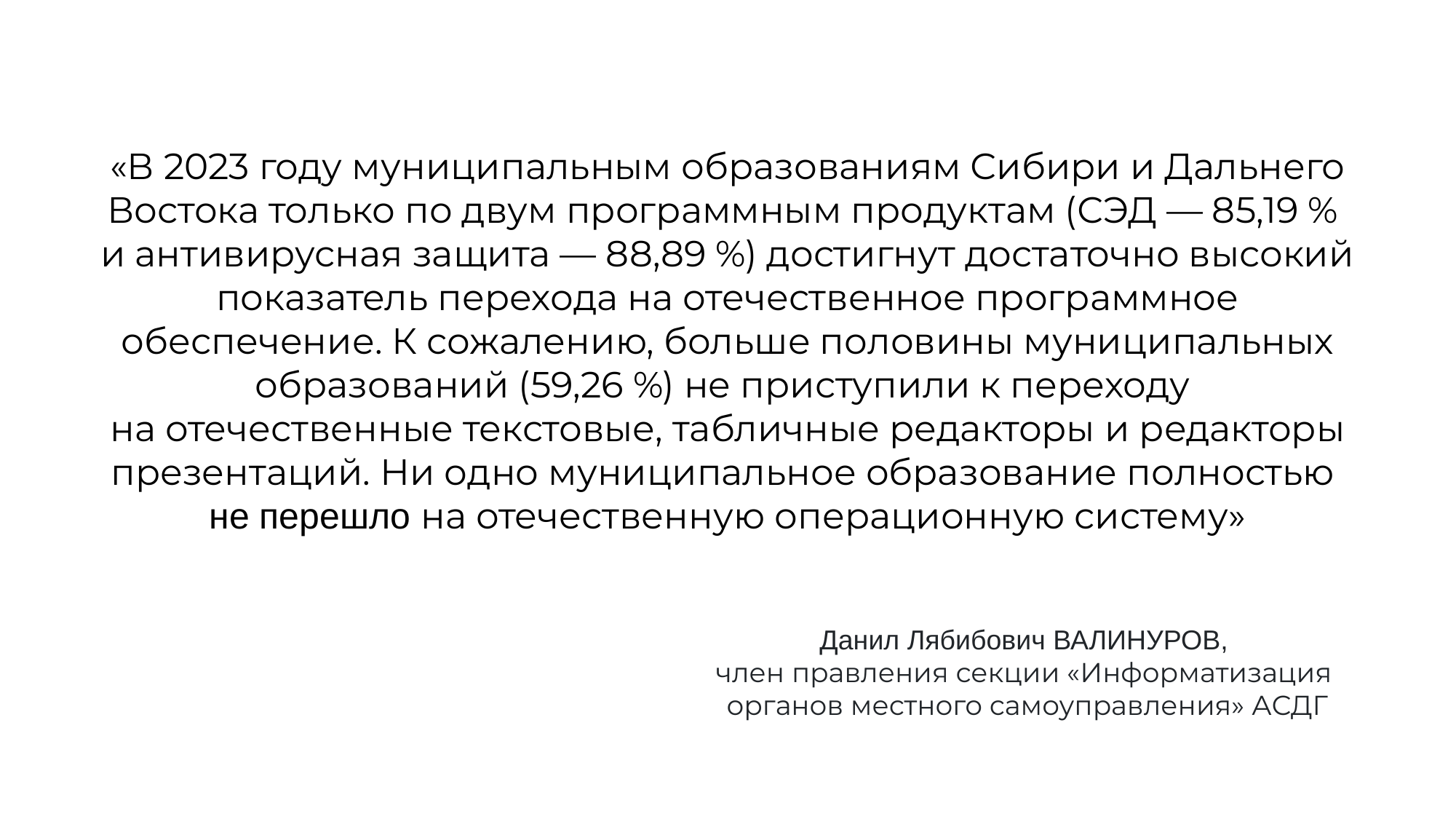

«В 2023 году муниципальным образованиям Сибири и Дальнего Востока только по двум программным продуктам (СЭД — 85,19 %
и антивирусная защита — 88,89 %) достигнут достаточно высокий показатель перехода на отечественное программное обеспечение. К сожалению, больше половины муниципальных образований (59,26 %) не приступили к переходу
на отечественные текстовые, табличные редакторы и редакторы презентаций. Ни одно муниципальное образование полностью
не перешло на отечественную операционную систему»
Данил Лябибович ВАЛИНУРОВ,
член правления секции «Информатизация
органов местного самоуправления» АСДГ